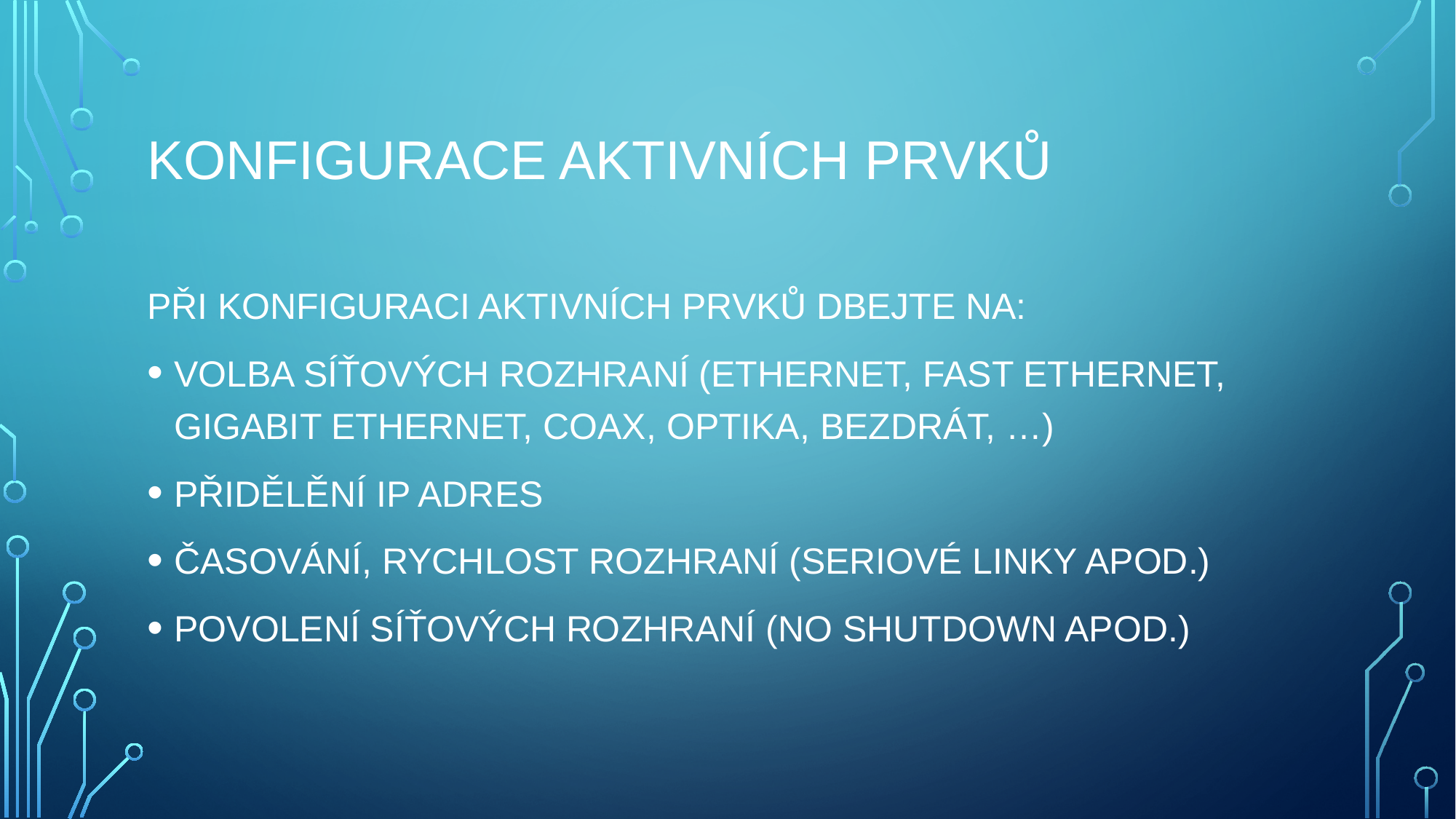

# Konfigurace aktivních prvků
PŘI KONFIGURACI AKTIVNÍCH PRVKŮ DBEJTE NA:
VOLBA SÍŤOVÝCH ROZHRANÍ (ETHERNET, FAST ETHERNET, GIGABIT ETHERNET, COAX, OPTIKA, BEZDRÁT, …)
PŘIDĚLĚNÍ IP ADRES
ČASOVÁNÍ, RYCHLOST ROZHRANÍ (SERIOVÉ LINKY APOD.)
POVOLENÍ SÍŤOVÝCH ROZHRANÍ (NO SHUTDOWN APOD.)